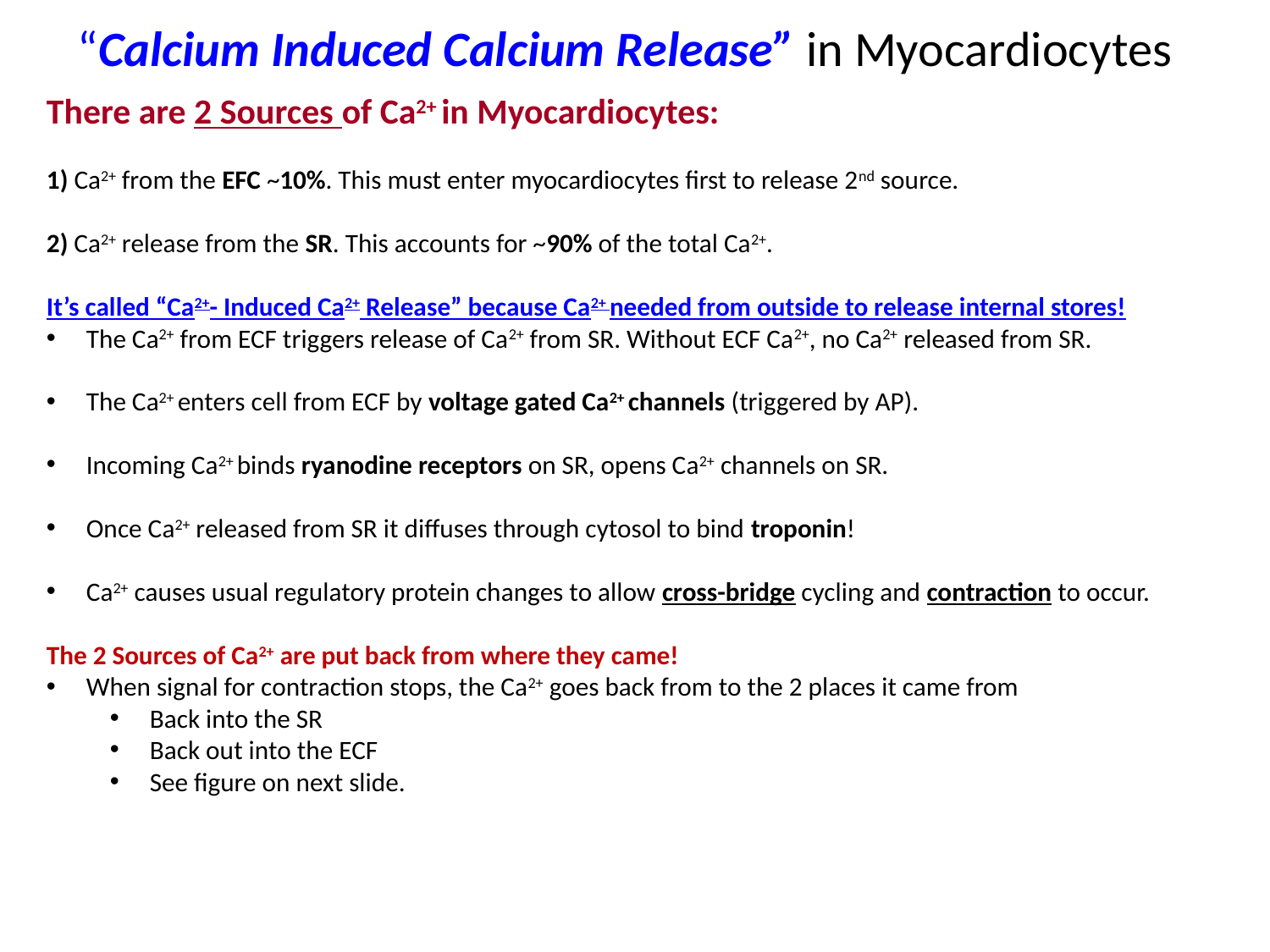

“Calcium Induced Calcium Release” in Myocardiocytes
There are 2 Sources of Ca2+ in Myocardiocytes:

1) Ca2+ from the EFC ~10%. This must enter myocardiocytes first to release 2nd source.

2) Ca2+ release from the SR. This accounts for ~90% of the total Ca2+.

It’s called “Ca2+- Induced Ca2+ Release” because Ca2+ needed from outside to release internal stores!
The Ca2+ from ECF triggers release of Ca2+ from SR. Without ECF Ca2+, no Ca2+ released from SR.

The Ca2+ enters cell from ECF by voltage gated Ca2+ channels (triggered by AP).

Incoming Ca2+ binds ryanodine receptors on SR, opens Ca2+ channels on SR.

Once Ca2+ released from SR it diffuses through cytosol to bind troponin!

Ca2+ causes usual regulatory protein changes to allow cross-bridge cycling and contraction to occur.

The 2 Sources of Ca2+ are put back from where they came!
When signal for contraction stops, the Ca2+ goes back from to the 2 places it came from
Back into the SR
Back out into the ECF
See figure on next slide.